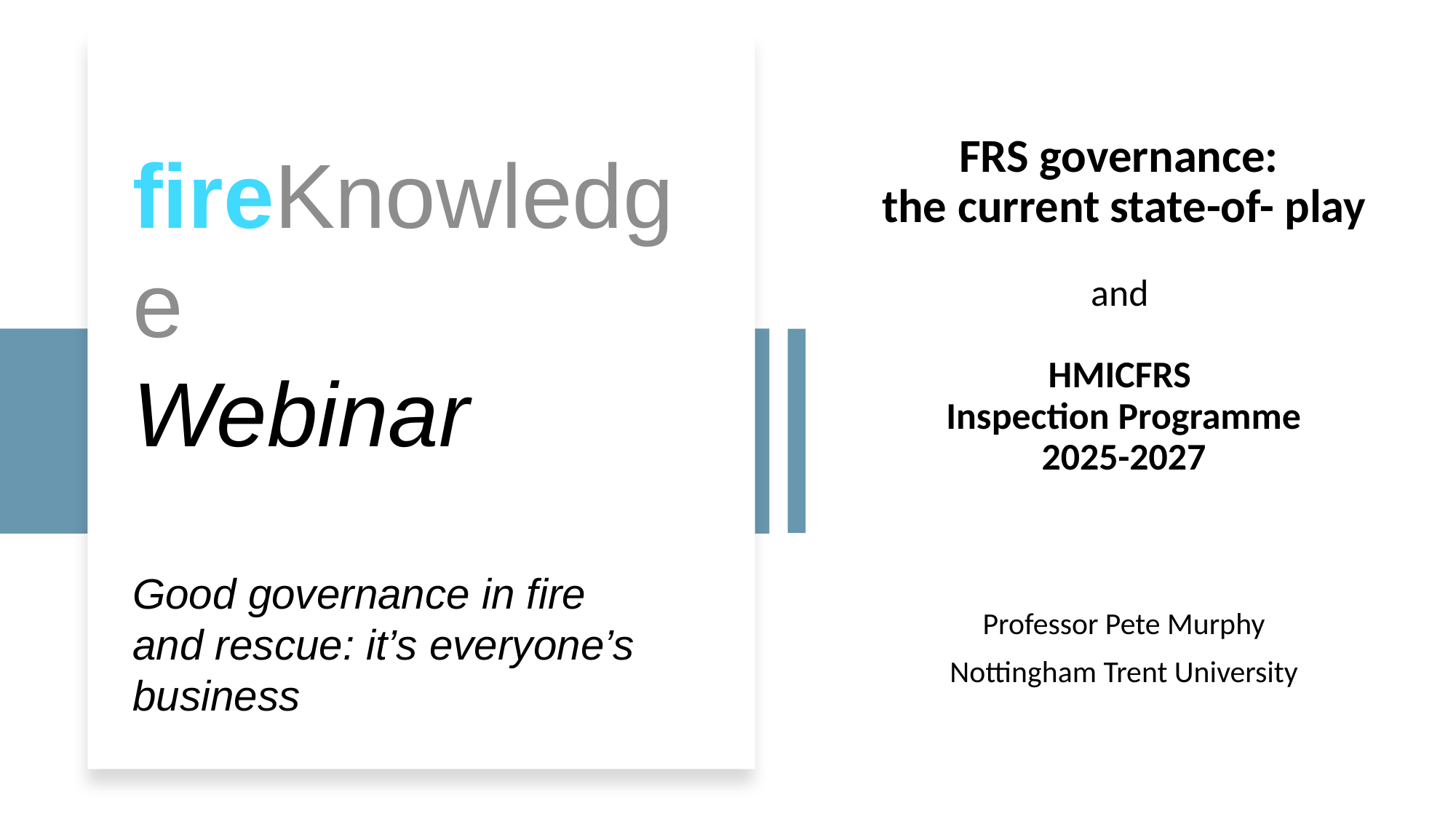

# FRS governance: the current state-of- play and HMICFRS Inspection Programme 2025-2027
fireKnowledge
Webinar

Good governance in fire
and rescue: it’s everyone’s
business

Professor Pete Murphy
Nottingham Trent University